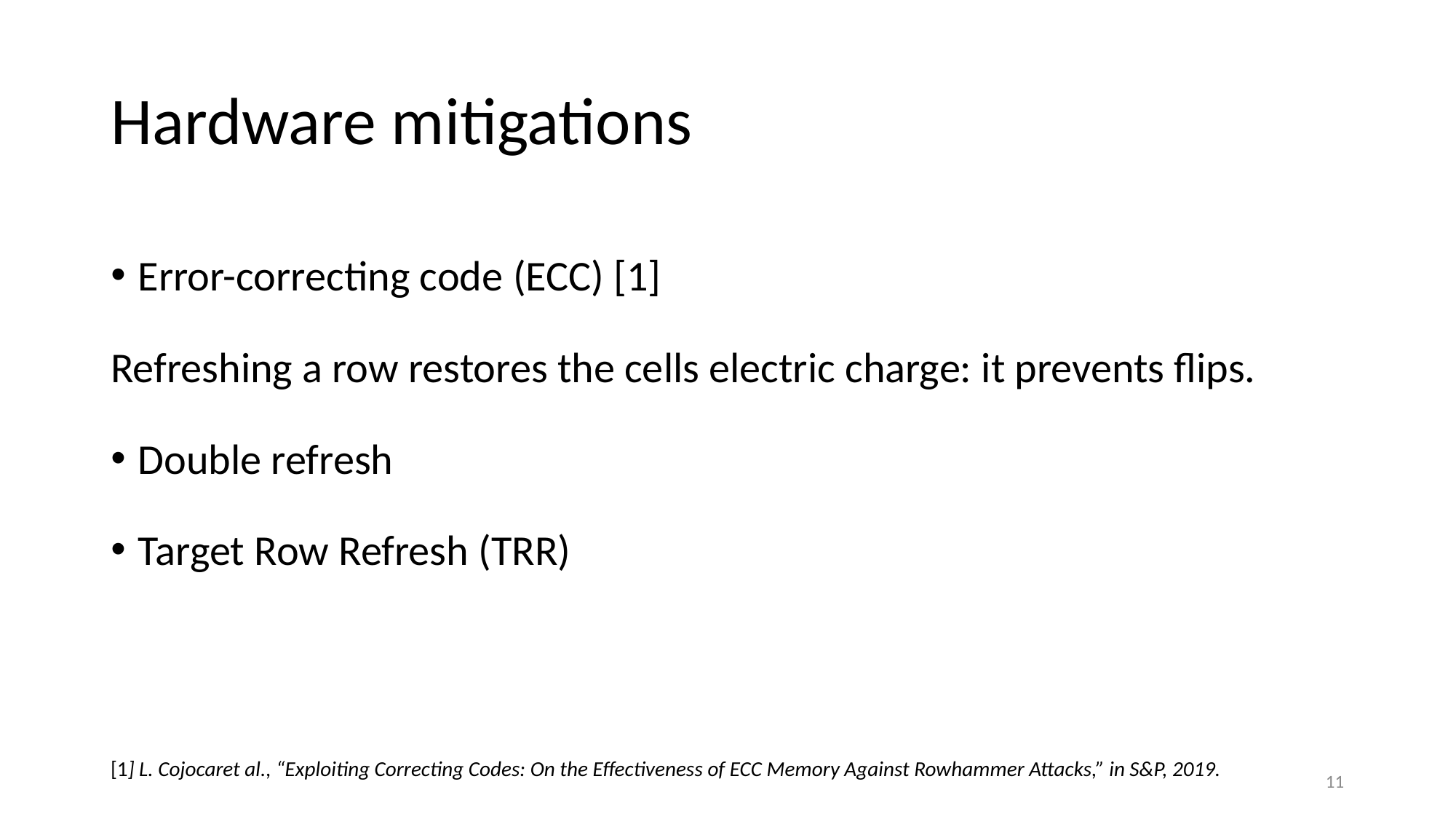

# Hardware mitigations
Error-correcting code (ECC) [1]
Refreshing a row restores the cells electric charge: it prevents flips.
Double refresh
Target Row Refresh (TRR)
[1] L. Cojocaret al., “Exploiting Correcting Codes: On the Effectiveness of ECC Memory Against Rowhammer Attacks,” in S&P, 2019.
11